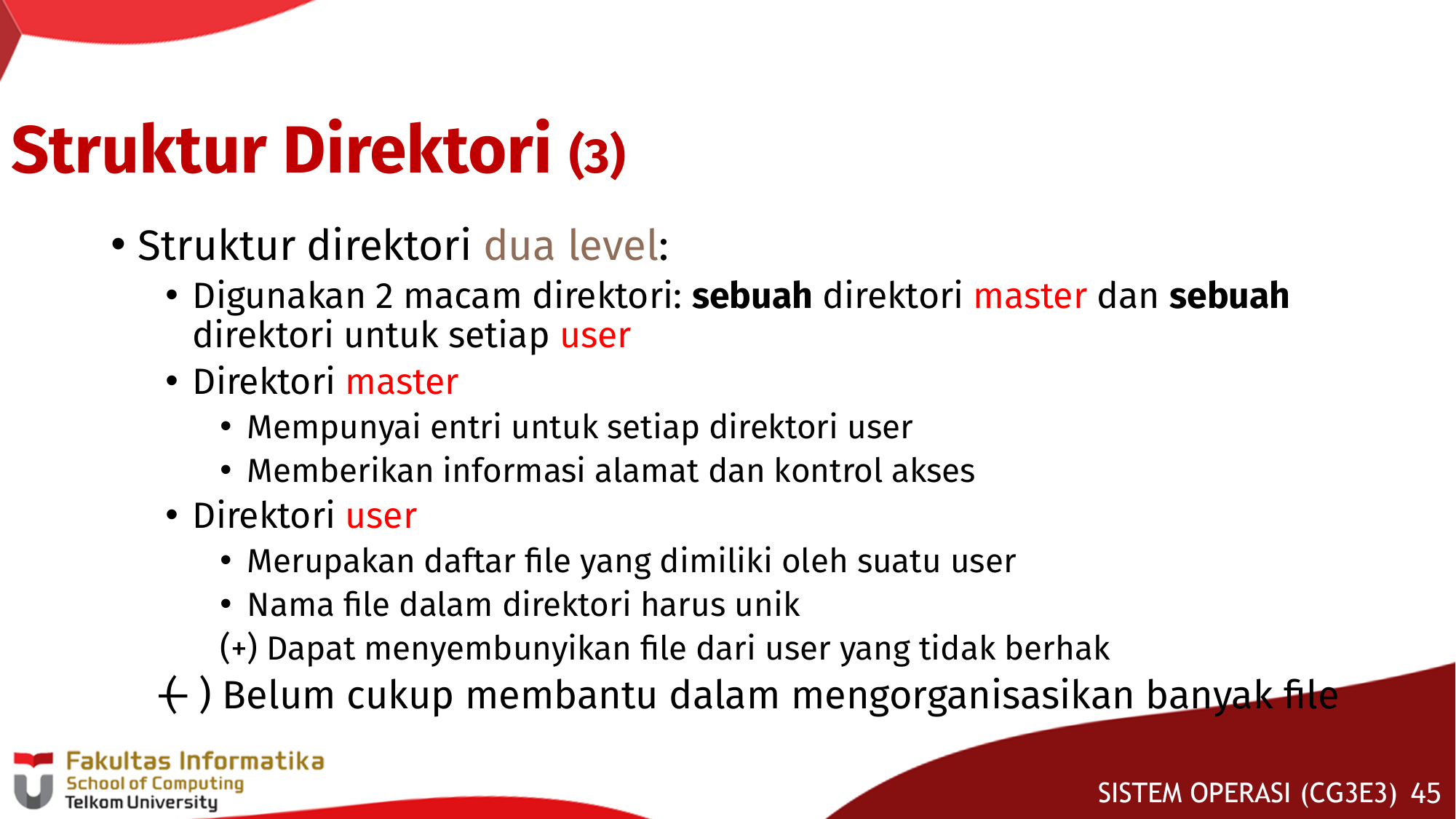

# Struktur Direktori (3)
Struktur direktori dua level:
Digunakan 2 macam direktori: sebuah direktori master dan sebuah direktori untuk setiap user
Direktori master
Mempunyai entri untuk setiap direktori user
Memberikan informasi alamat dan kontrol akses
Direktori user
Merupakan daftar file yang dimiliki oleh suatu user
Nama file dalam direktori harus unik
(+) Dapat menyembunyikan file dari user yang tidak berhak
( ̶ ) Belum cukup membantu dalam mengorganisasikan banyak file
45